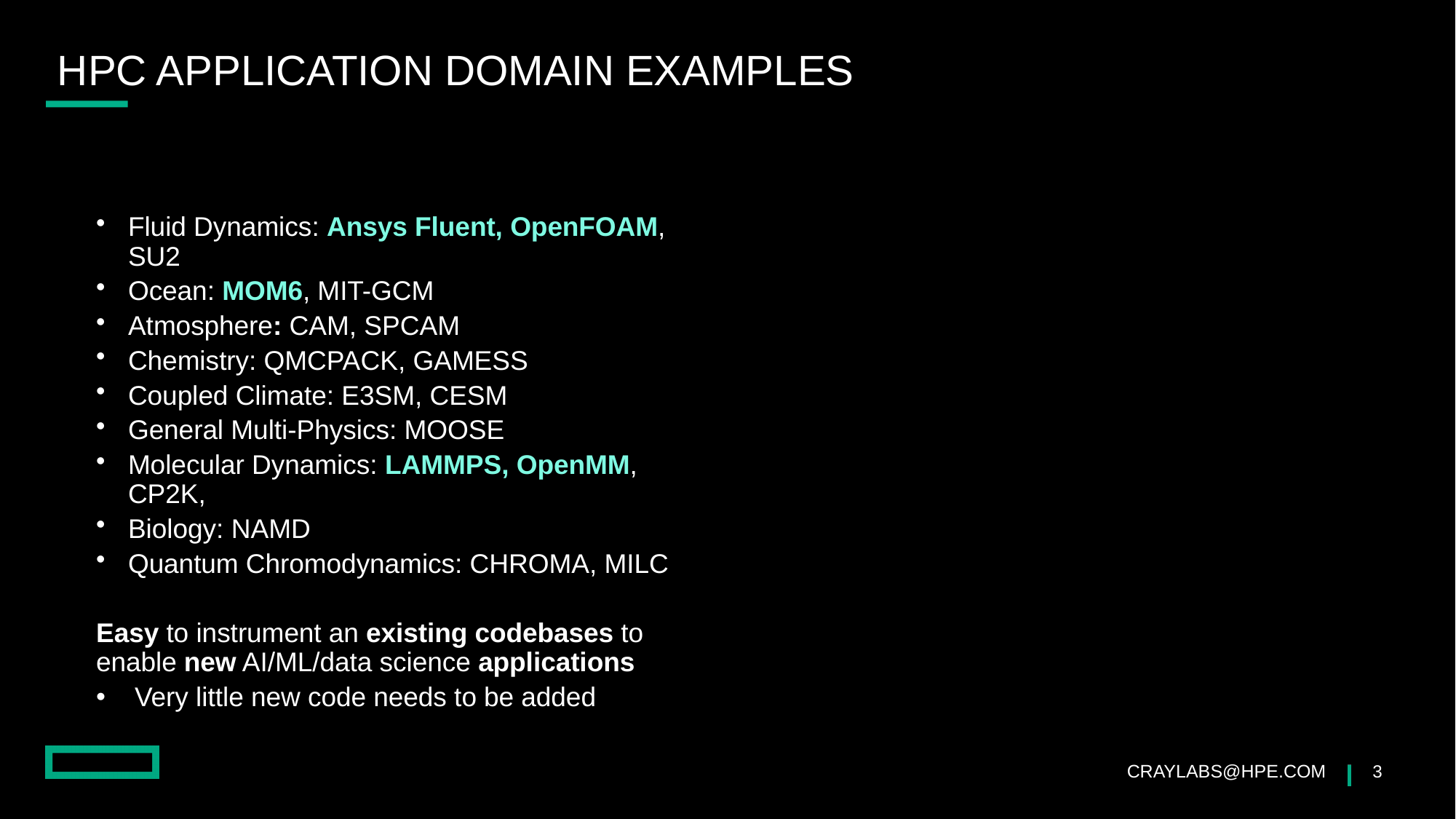

# HPC Application Domain Examples

Fluid Dynamics: Ansys Fluent, OpenFOAM, SU2
Ocean: MOM6, MIT-GCM
Atmosphere: CAM, SPCAM
Chemistry: QMCPACK, GAMESS
Coupled Climate: E3SM, CESM
General Multi-Physics: MOOSE
Molecular Dynamics: LAMMPS, OpenMM, CP2K,
Biology: NAMD
Quantum Chromodynamics: CHROMA, MILC

Easy to instrument an existing codebases to enable new AI/ML/data science applications
Very little new code needs to be added

3
craylabs@hpe.com